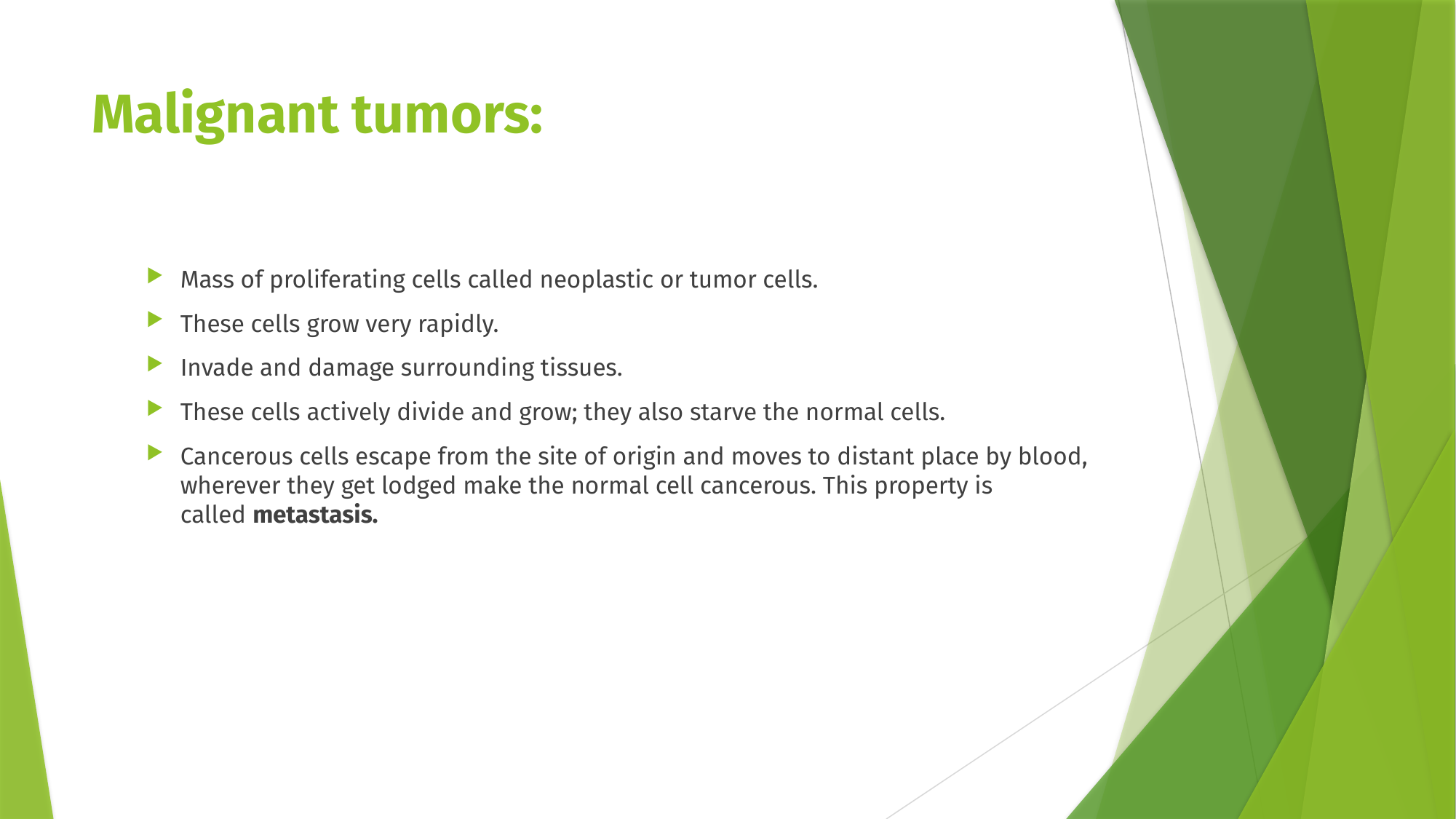

# Malignant tumors:
Mass of proliferating cells called neoplastic or tumor cells.
These cells grow very rapidly.
Invade and damage surrounding tissues.
These cells actively divide and grow; they also starve the normal cells.
Cancerous cells escape from the site of origin and moves to distant place by blood, wherever they get lodged make the normal cell cancerous. This property is called metastasis.